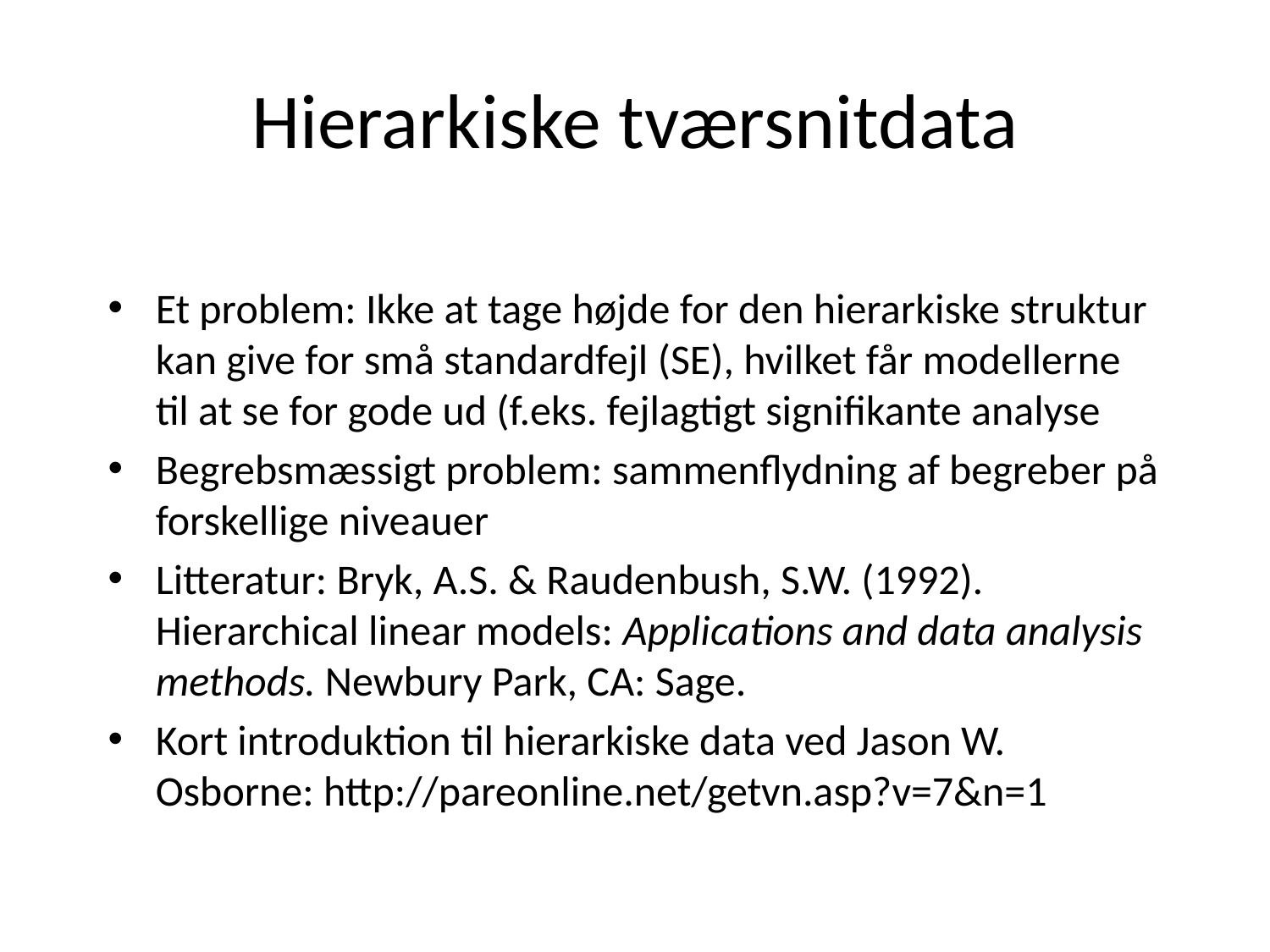

# Hierarkiske tværsnitdata
Et problem: Ikke at tage højde for den hierarkiske struktur kan give for små standardfejl (SE), hvilket får modellerne til at se for gode ud (f.eks. fejlagtigt signifikante analyse
Begrebsmæssigt problem: sammenflydning af begreber på forskellige niveauer
Litteratur: Bryk, A.S. & Raudenbush, S.W. (1992). Hierarchical linear models: Applications and data analysis methods. Newbury Park, CA: Sage.
Kort introduktion til hierarkiske data ved Jason W. Osborne: http://pareonline.net/getvn.asp?v=7&n=1